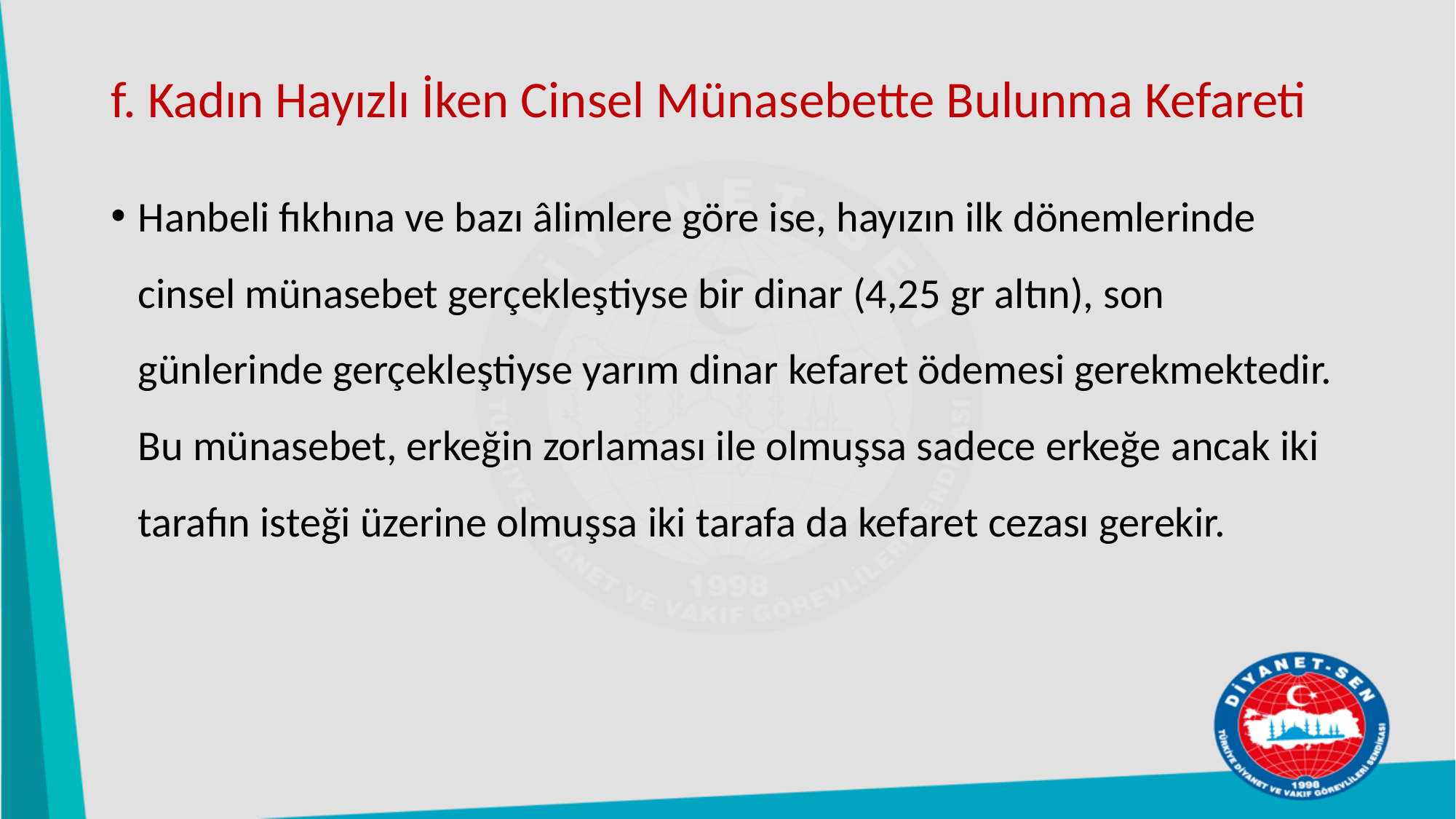

# f. Kadın Hayızlı İken Cinsel Münasebette Bulunma Kefareti
Hanbeli fıkhına ve bazı âlimlere göre ise, hayızın ilk dönemlerinde cinsel münasebet gerçekleştiyse bir dinar (4,25 gr altın), son günlerinde gerçekleştiyse yarım dinar kefaret ödemesi gerekmektedir. Bu münasebet, erkeğin zorlaması ile olmuşsa sadece erkeğe ancak iki tarafın isteği üzerine olmuşsa iki tarafa da kefaret cezası gerekir.